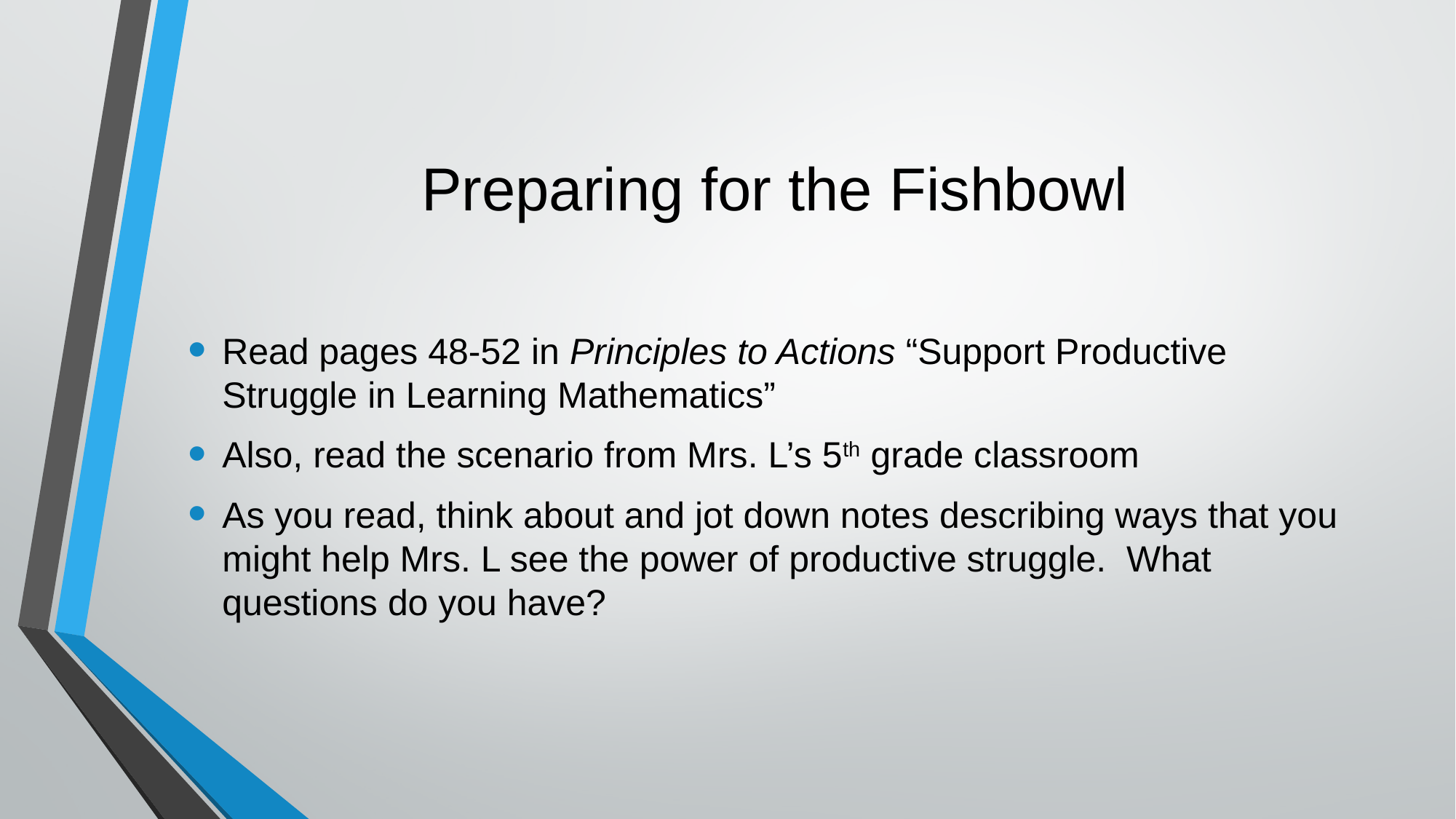

# Preparing for the Fishbowl
Read pages 48-52 in Principles to Actions “Support Productive Struggle in Learning Mathematics”
Also, read the scenario from Mrs. L’s 5th grade classroom
As you read, think about and jot down notes describing ways that you might help Mrs. L see the power of productive struggle.  What questions do you have?